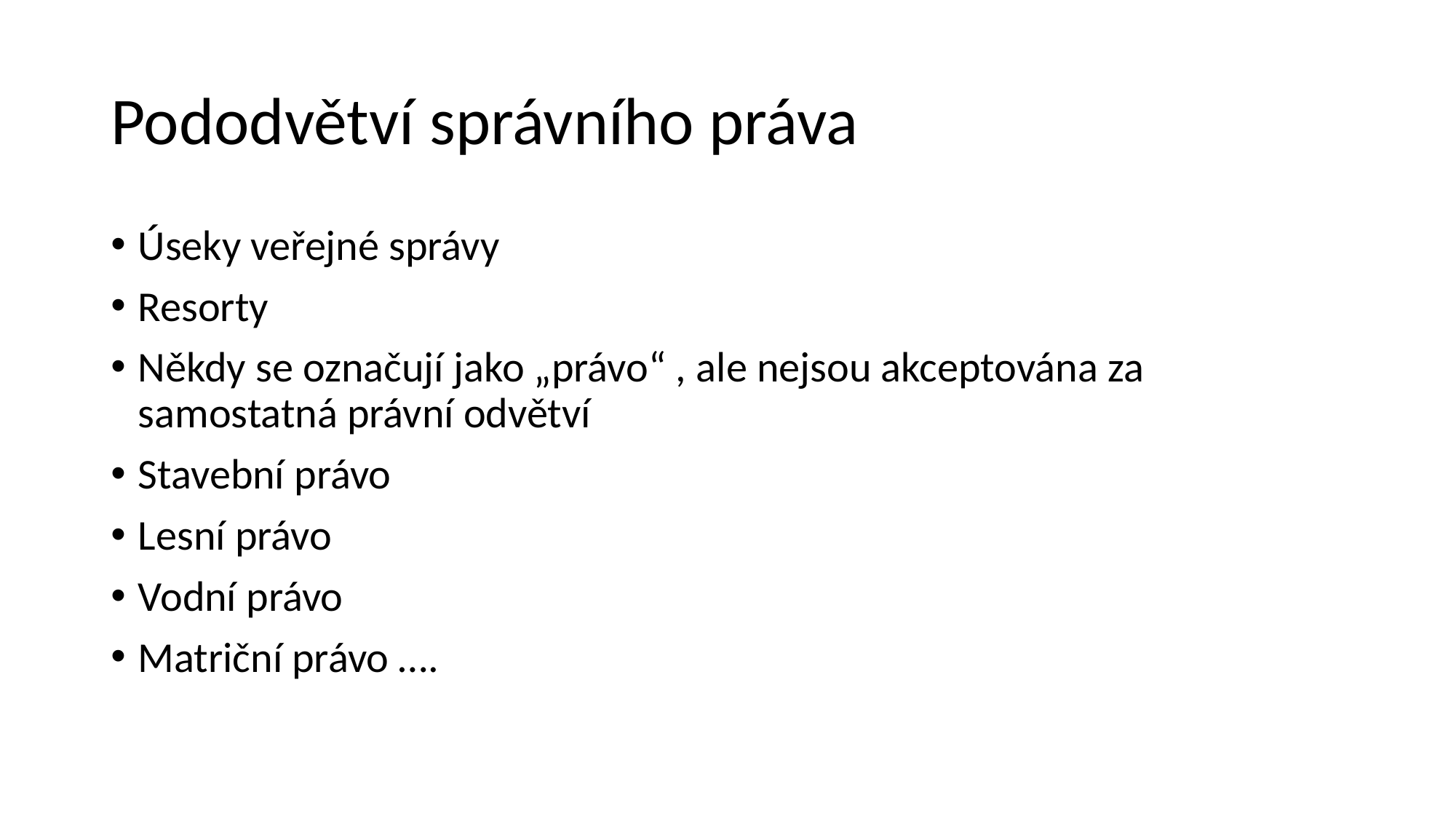

# Pododvětví správního práva
Úseky veřejné správy
Resorty
Někdy se označují jako „právo“ , ale nejsou akceptována za samostatná právní odvětví
Stavební právo
Lesní právo
Vodní právo
Matriční právo ….